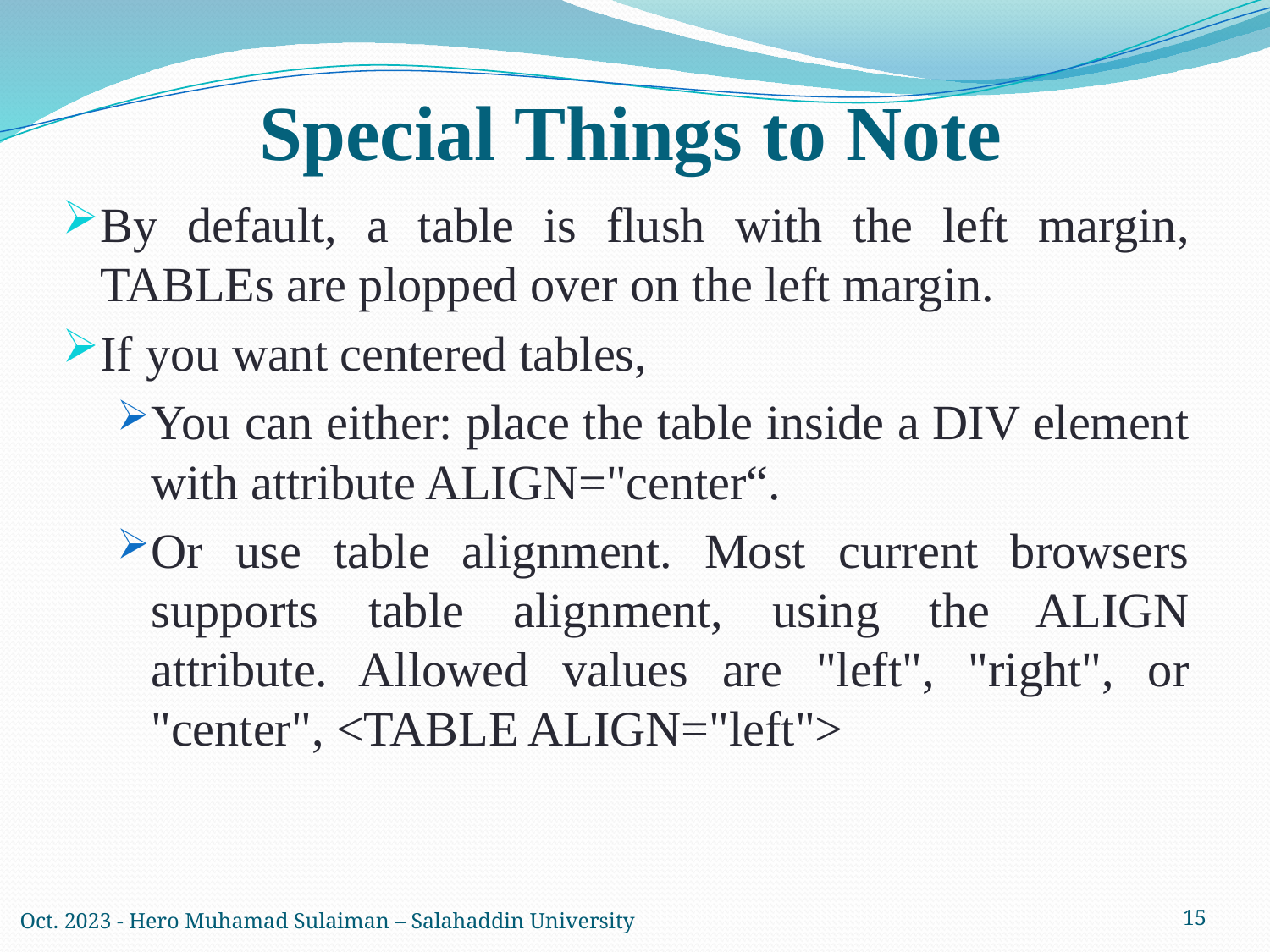

# Special Things to Note
By default, a table is flush with the left margin, TABLEs are plopped over on the left margin.
If you want centered tables,
You can either: place the table inside a DIV element with attribute ALIGN="center“.
Or use table alignment. Most current browsers supports table alignment, using the ALIGN attribute. Allowed values are "left", "right", or "center", <TABLE ALIGN="left">
Oct. 2023 - Hero Muhamad Sulaiman – Salahaddin University
15